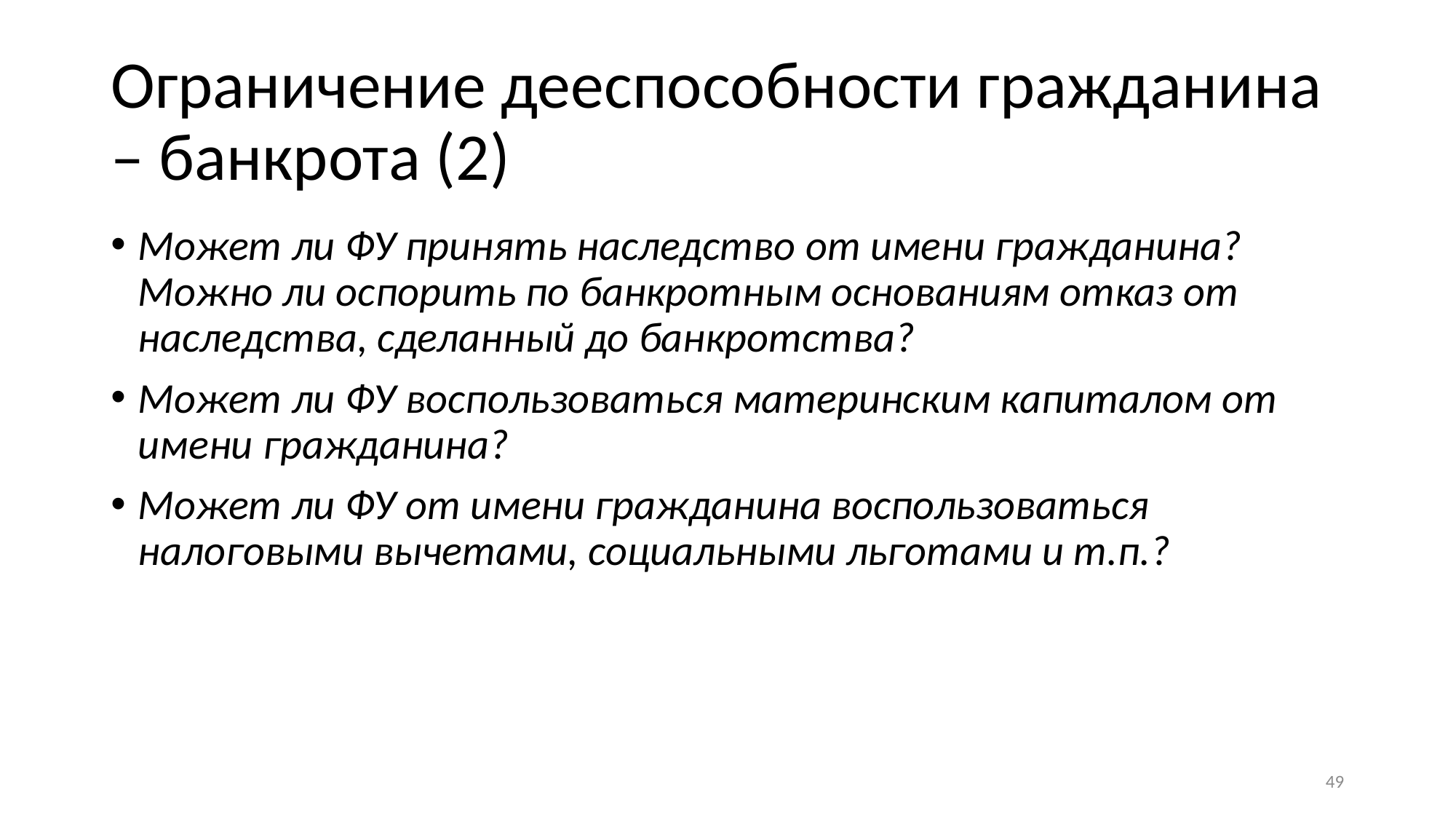

# Ограничение дееспособности гражданина – банкрота (2)
Может ли ФУ принять наследство от имени гражданина? Можно ли оспорить по банкротным основаниям отказ от наследства, сделанный до банкротства?
Может ли ФУ воспользоваться материнским капиталом от имени гражданина?
Может ли ФУ от имени гражданина воспользоваться налоговыми вычетами, социальными льготами и т.п.?
49